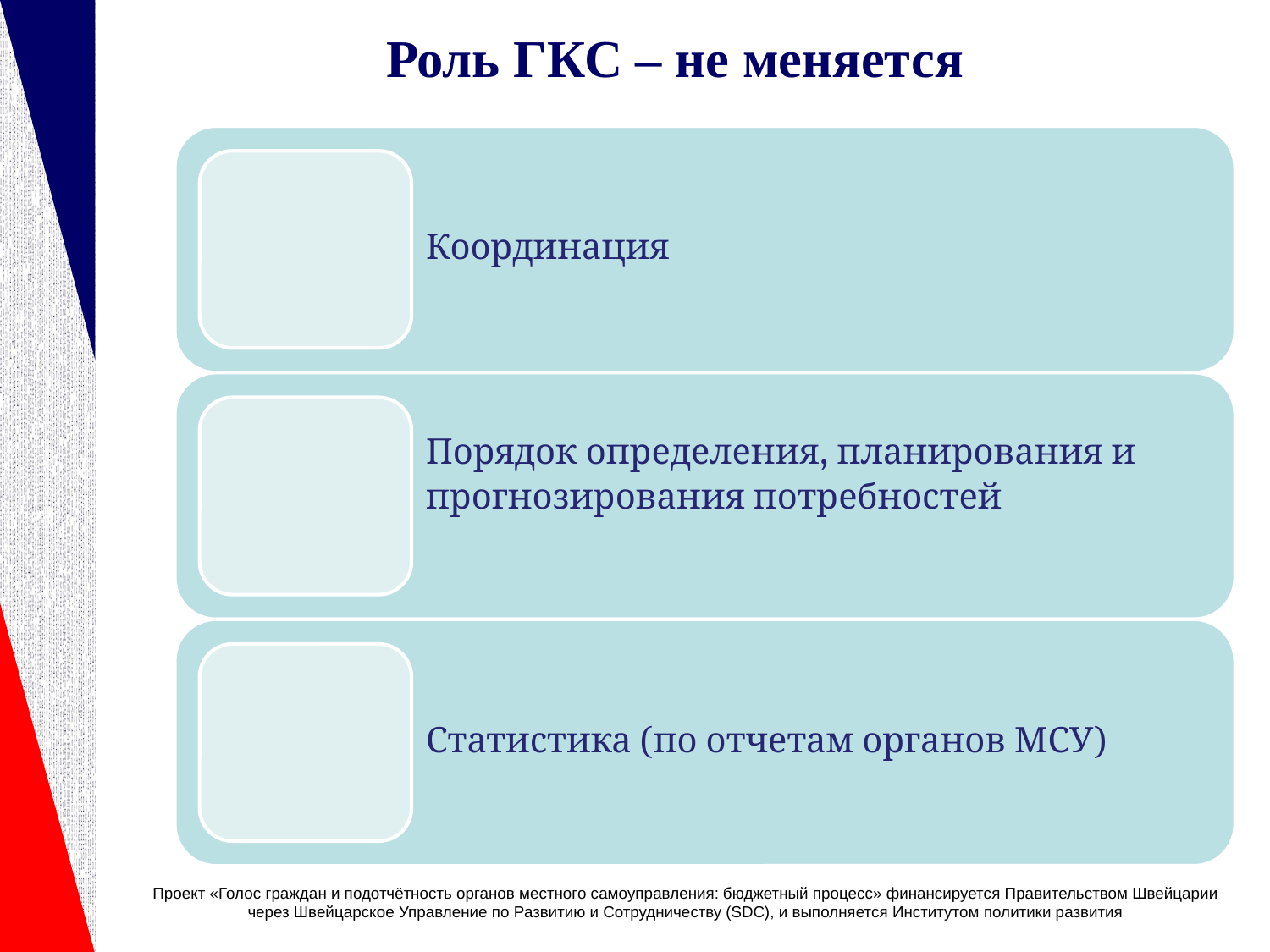

# Роль ГКС – не меняется
Координация
Порядок определения, планирования и прогнозирования потребностей
Статистика (по отчетам органов МСУ)